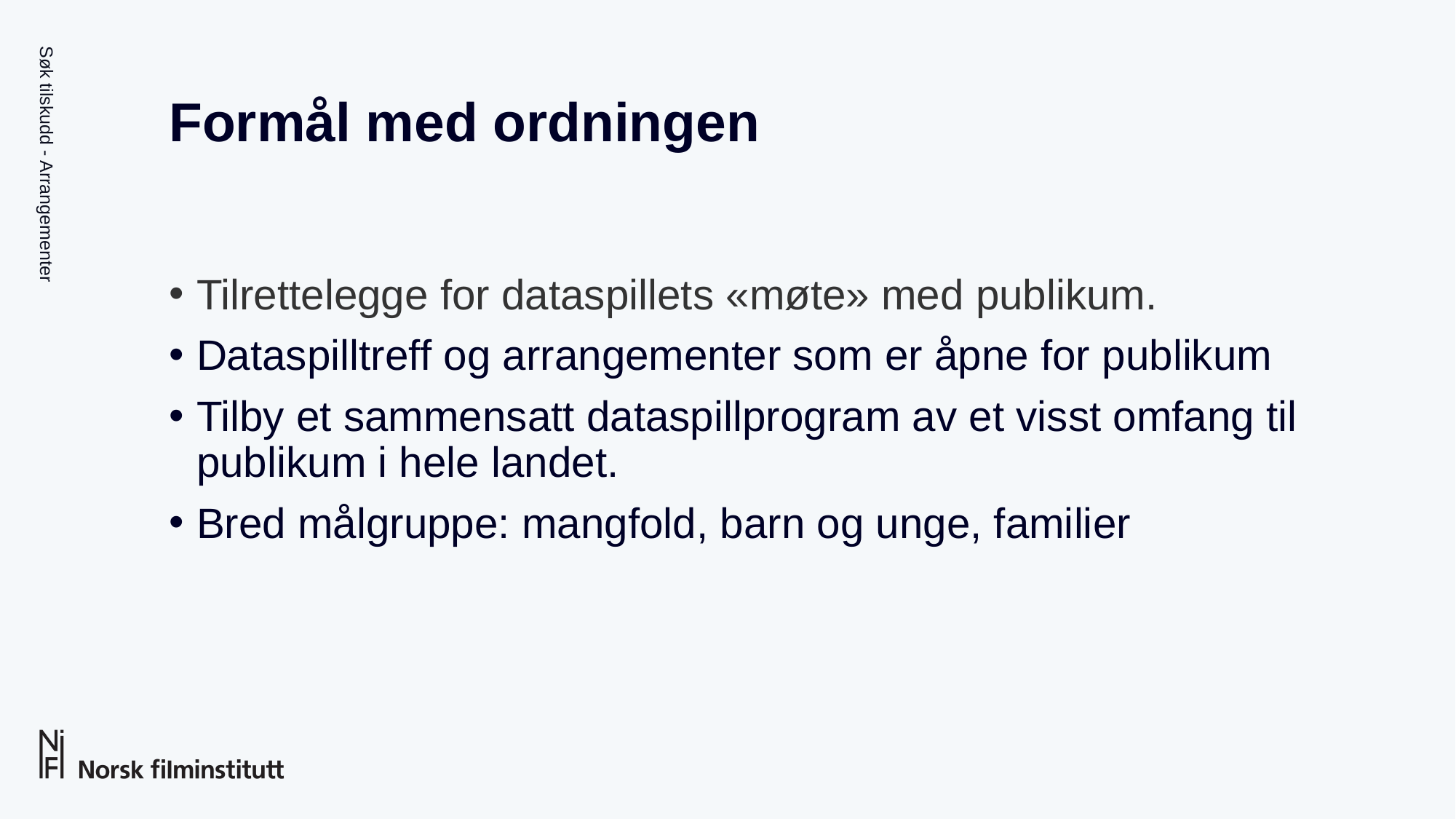

#
Formål med ordningen
Søk tilskudd - Arrangementer
Tilrettelegge for dataspillets «møte» med publikum.
Dataspilltreff og arrangementer som er åpne for publikum
Tilby et sammensatt dataspillprogram av et visst omfang til publikum i hele landet.
Bred målgruppe: mangfold, barn og unge, familier